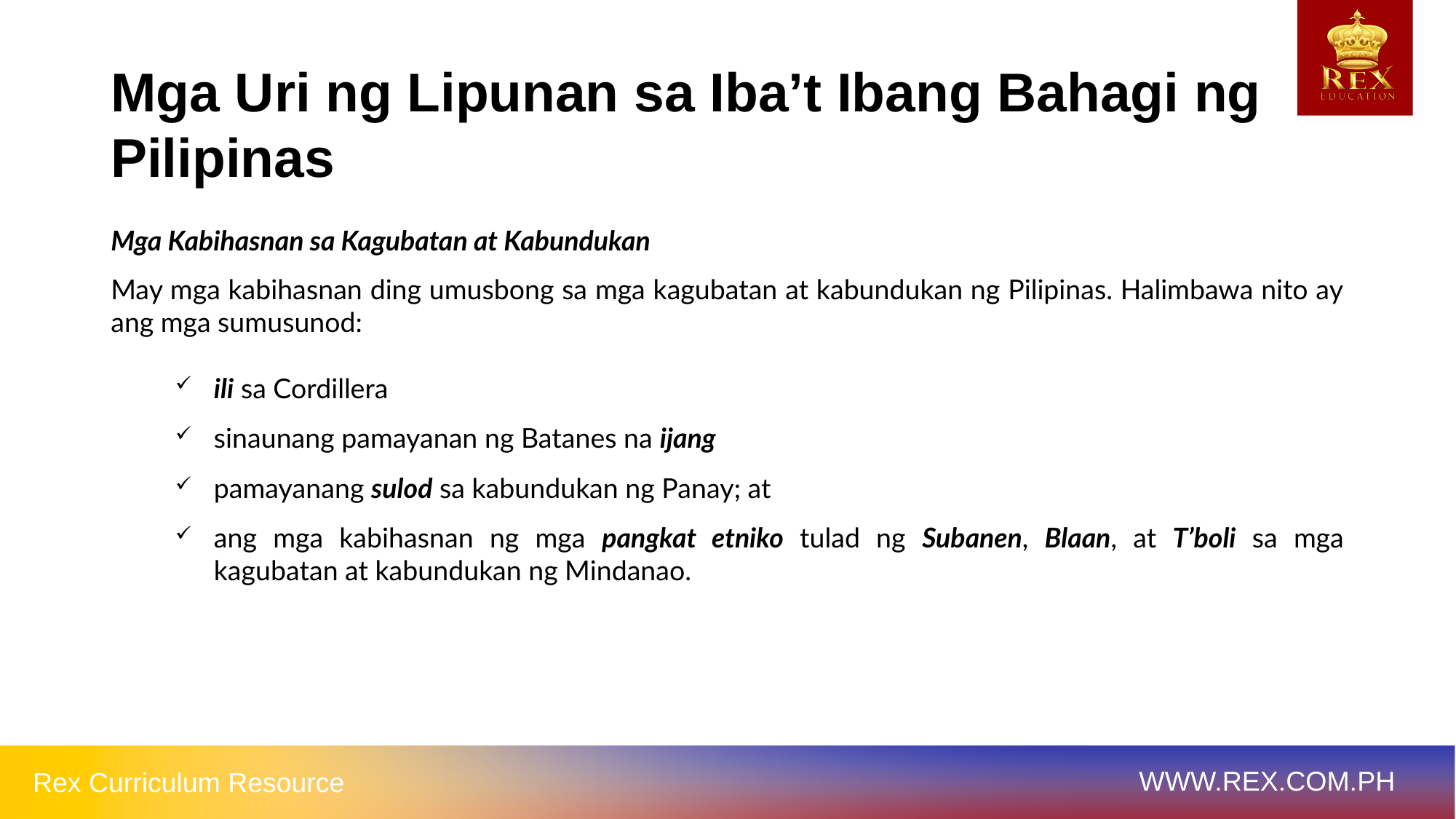

Mga Uri ng Lipunan sa Iba’t Ibang Bahagi ng Pilipinas
# Mga Kabihasnan sa Kagubatan at Kabundukan
May mga kabihasnan ding umusbong sa mga kagubatan at kabundukan ng Pilipinas. Halimbawa nito ay ang mga sumusunod:
ili sa Cordillera
sinaunang pamayanan ng Batanes na ijang
pamayanang sulod sa kabundukan ng Panay; at
ang mga kabihasnan ng mga pangkat etniko tulad ng Subanen, Blaan, at T’boli sa mga kagubatan at kabundukan ng Mindanao.